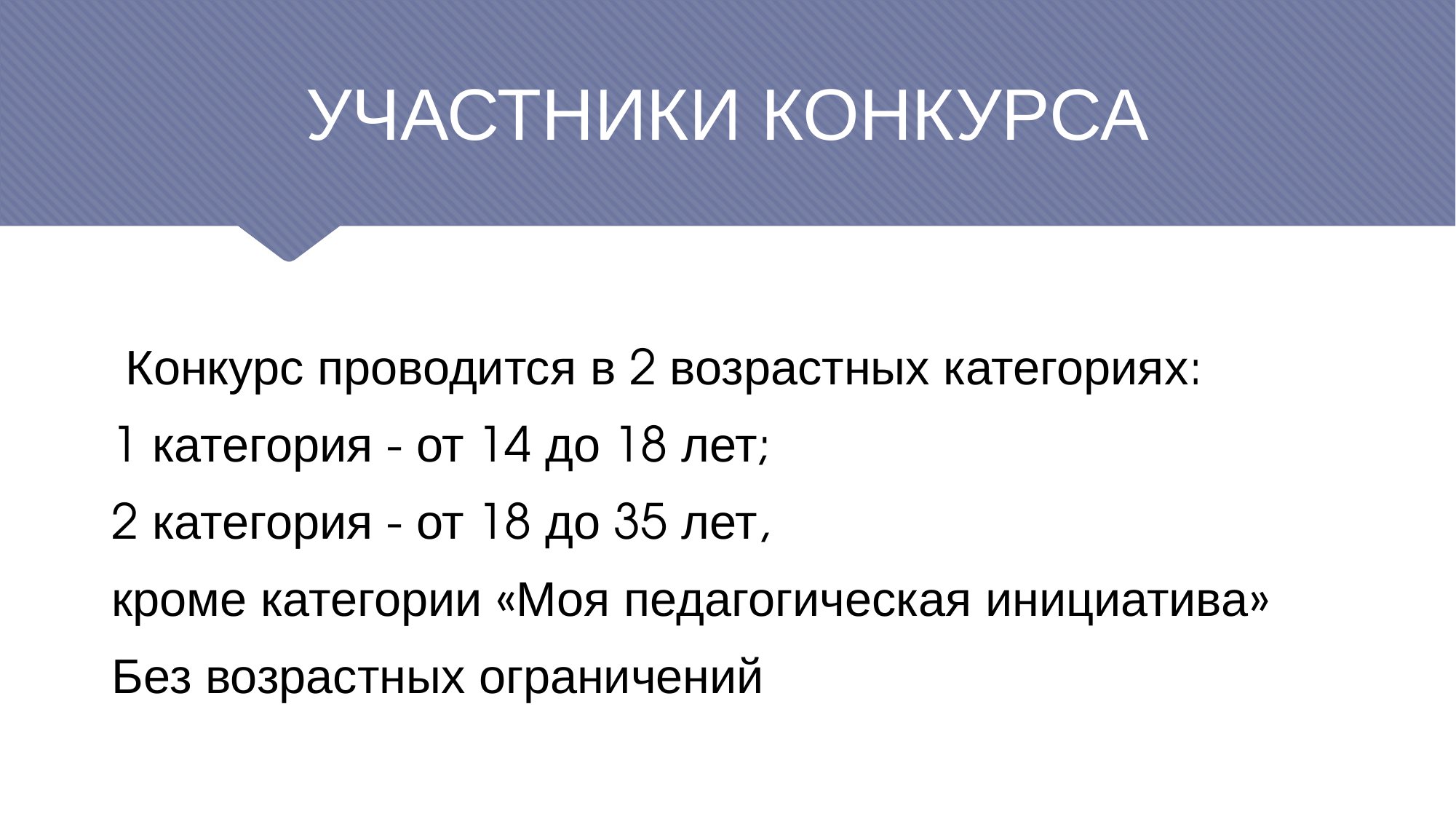

# УЧАСТНИКИ КОНКУРСА
 Конкурс проводится в 2 возрастных категориях:
1 категория - от 14 до 18 лет;
2 категория - от 18 до 35 лет,
кроме категории «Моя педагогическая инициатива»
Без возрастных ограничений